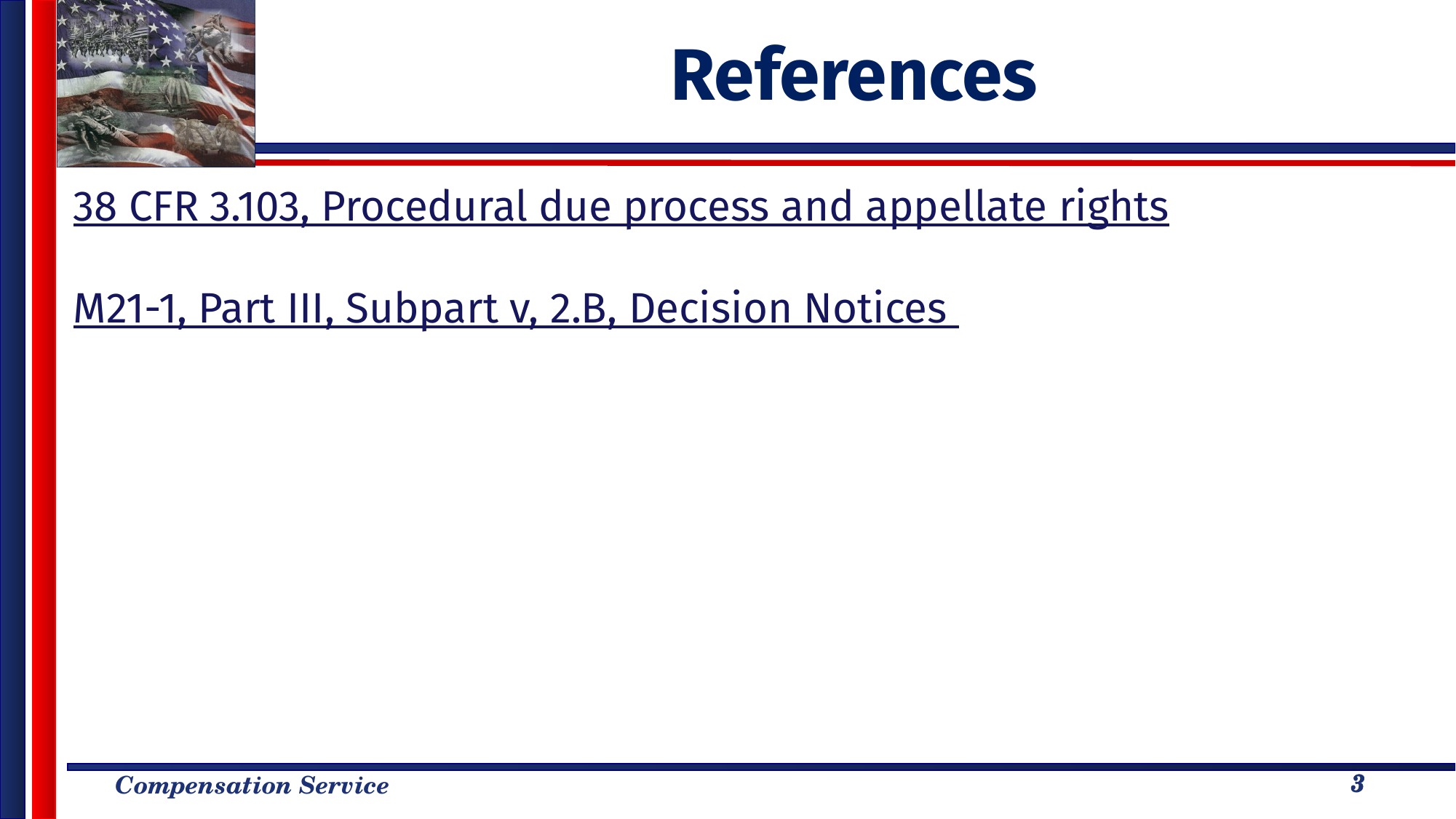

# References
38 CFR 3.103, Procedural due process and appellate rights

M21-1, Part III, Subpart v, 2.B, Decision Notices

3
3
3